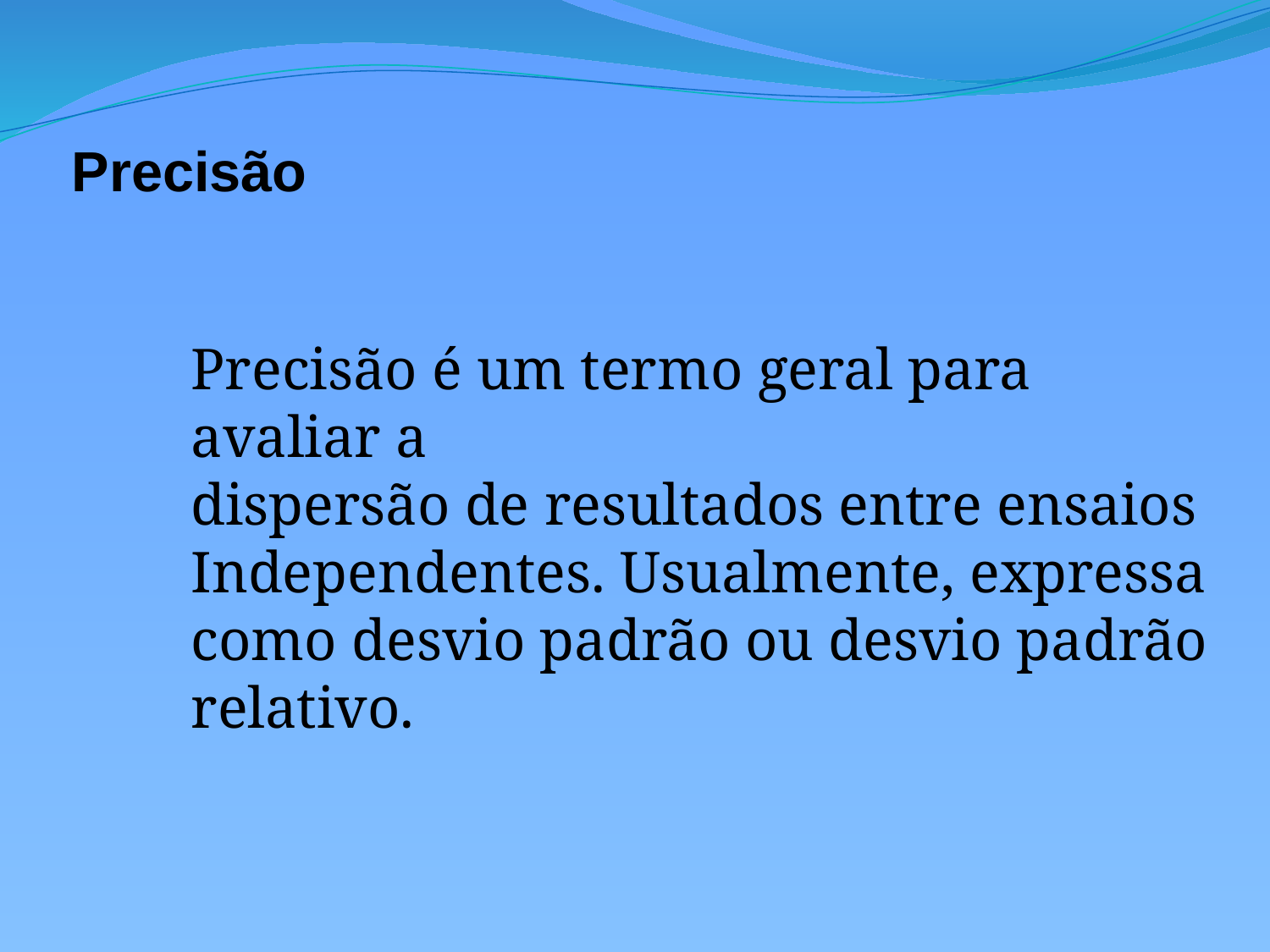

Precisão
Precisão é um termo geral para avaliar a
dispersão de resultados entre ensaios
Independentes. Usualmente, expressa
como desvio padrão ou desvio padrão
relativo.